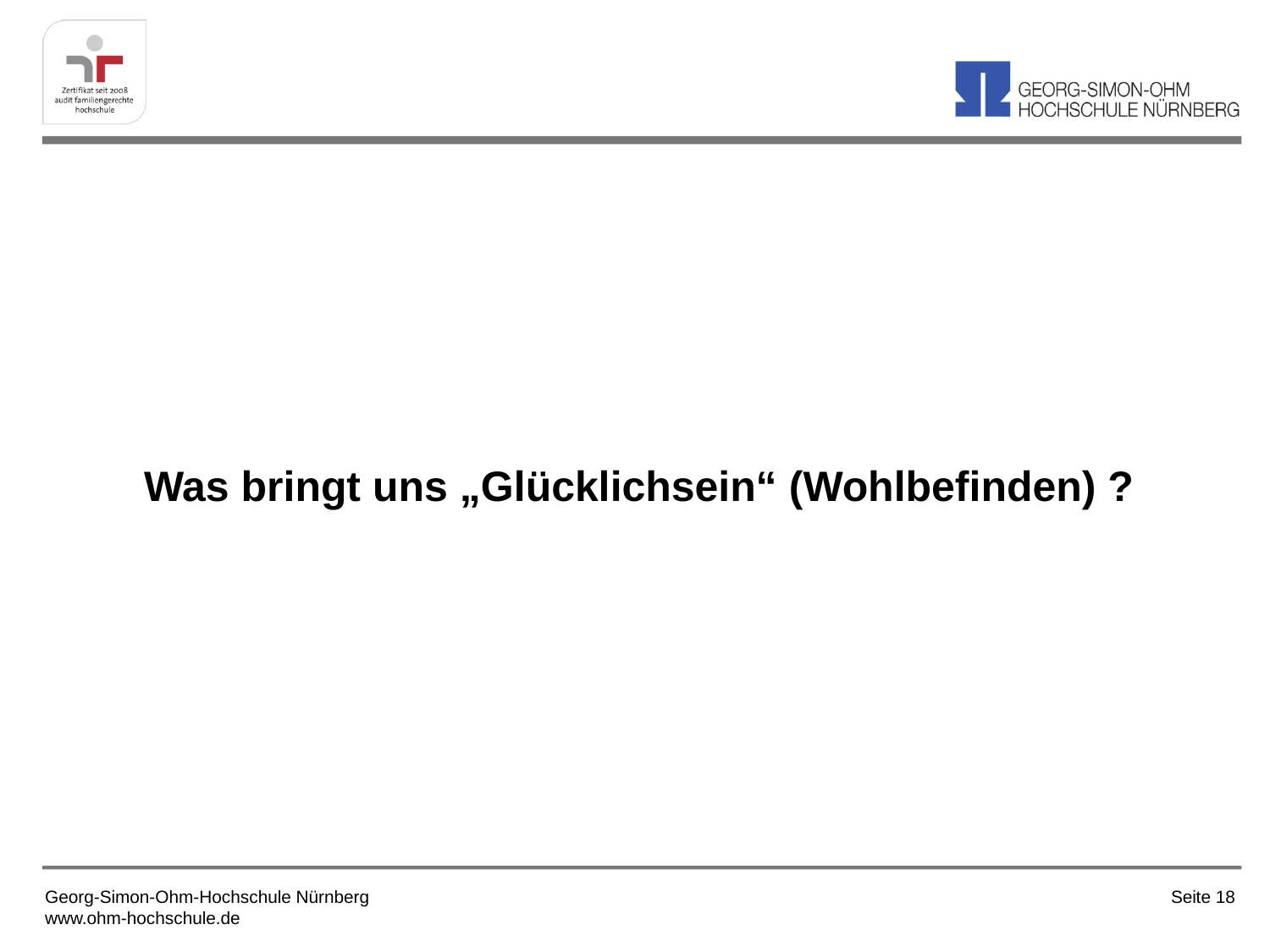

# Was bringt uns „Glücklichsein“ (Wohlbefinden) ?
Georg-Simon-Ohm-Hochschule Nürnberg
www.ohm-hochschule.de
Seite 18